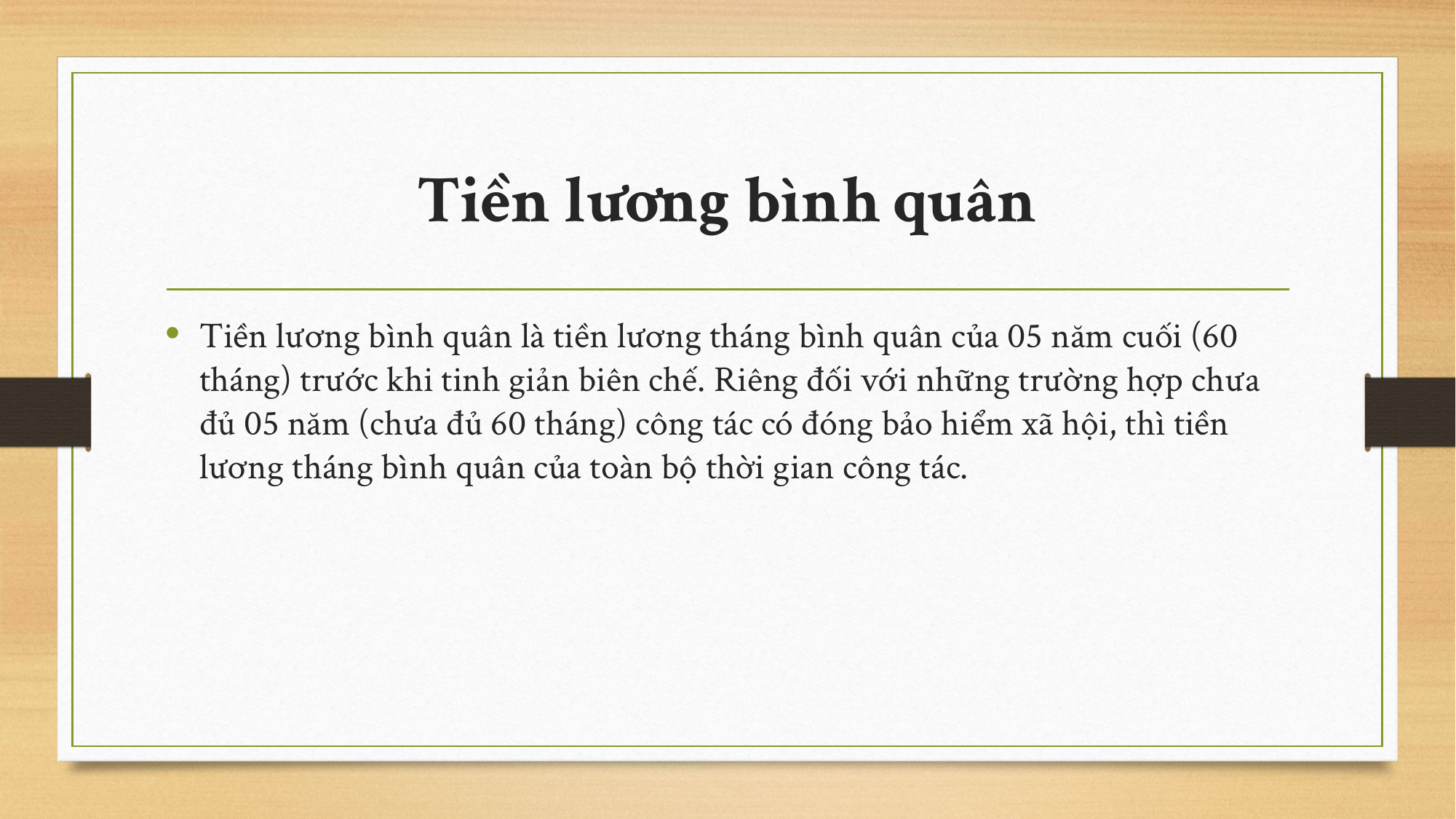

# Tiền lương bình quân
Tiền lương bình quân là tiền lương tháng bình quân của 05 năm cuối (60 tháng) trước khi tinh giản biên chế. Riêng đối với những trường hợp chưa đủ 05 năm (chưa đủ 60 tháng) công tác có đóng bảo hiểm xã hội, thì tiền lương tháng bình quân của toàn bộ thời gian công tác.